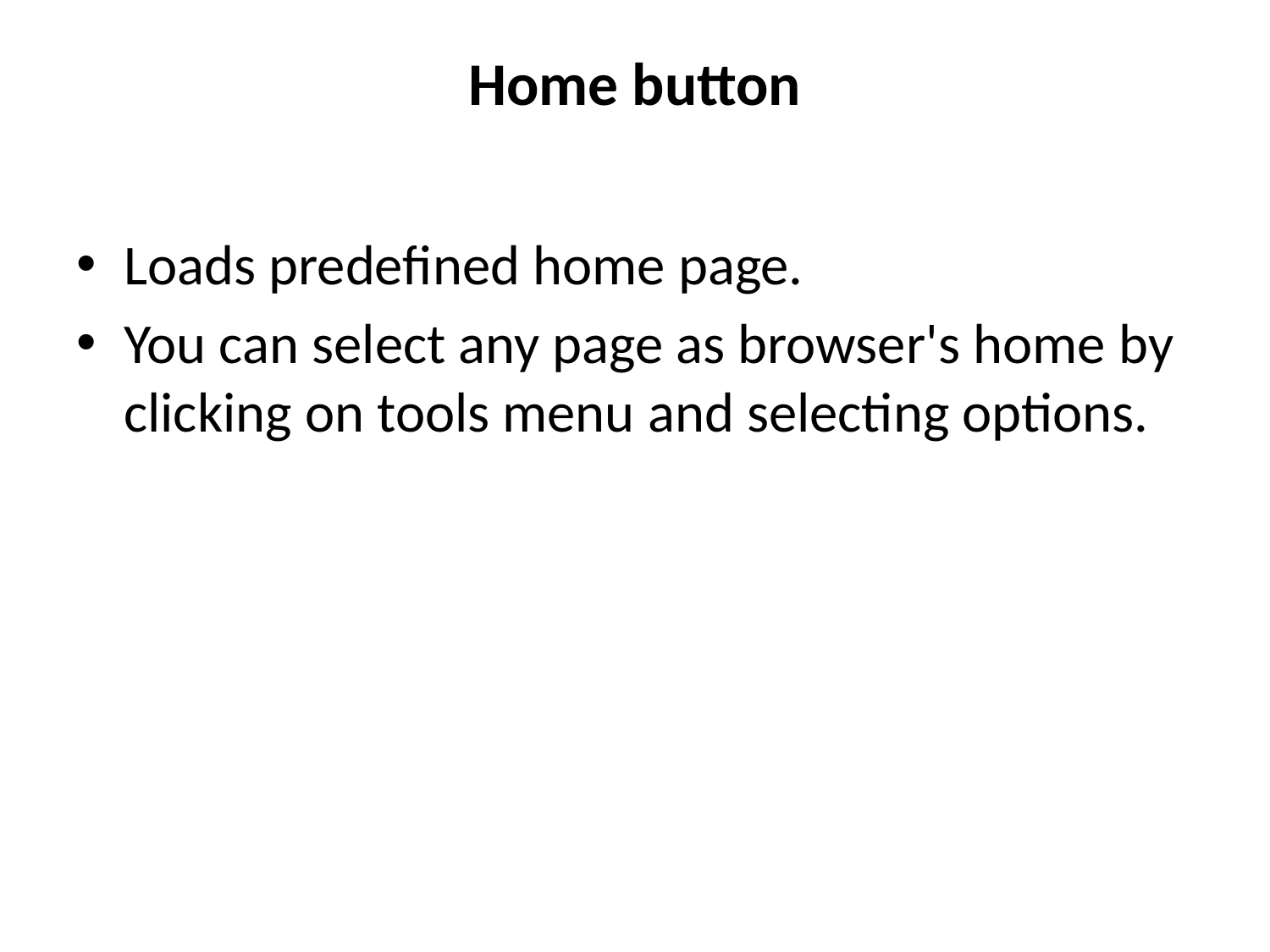

# Home button
Loads predefined home page.
You can select any page as browser's home by clicking on tools menu and selecting options.